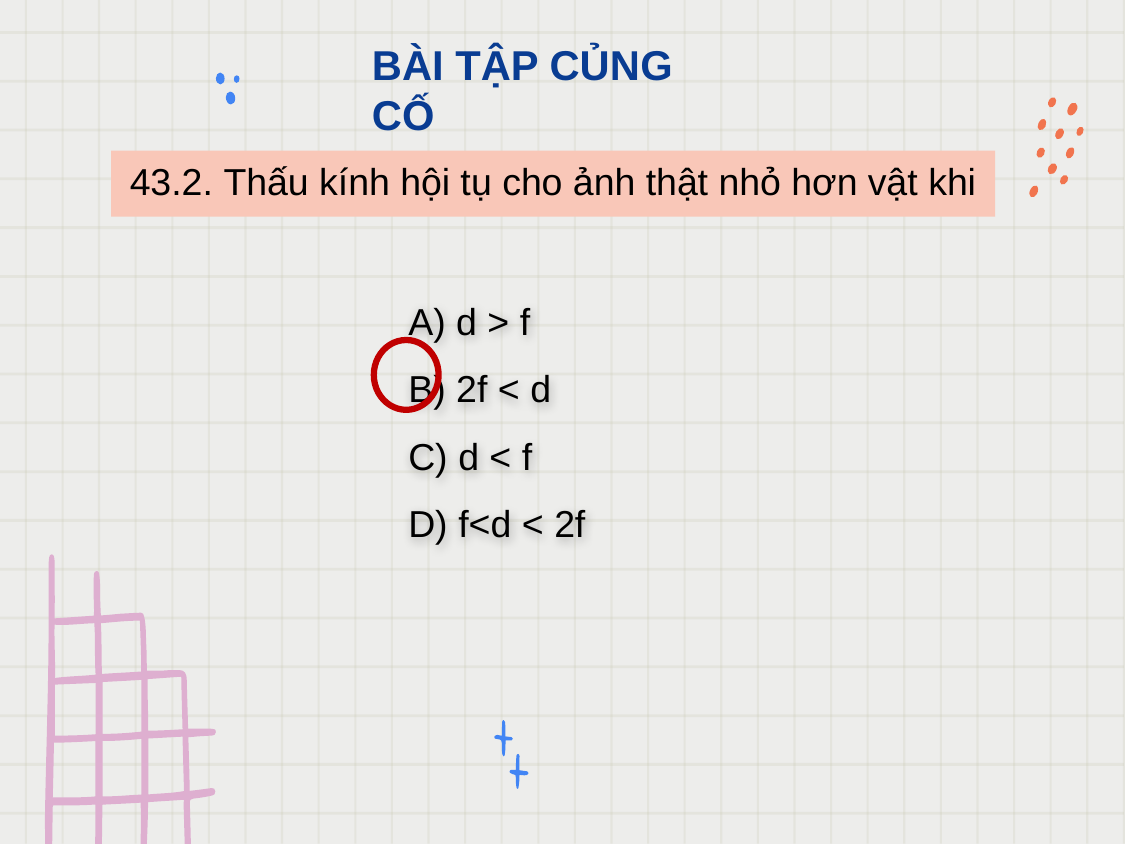

BÀI TẬP CỦNG CỐ
43.2. Thấu kính hội tụ cho ảnh thật nhỏ hơn vật khi
A) d > f
B) 2f < d
C) d < f
D) f<d < 2f